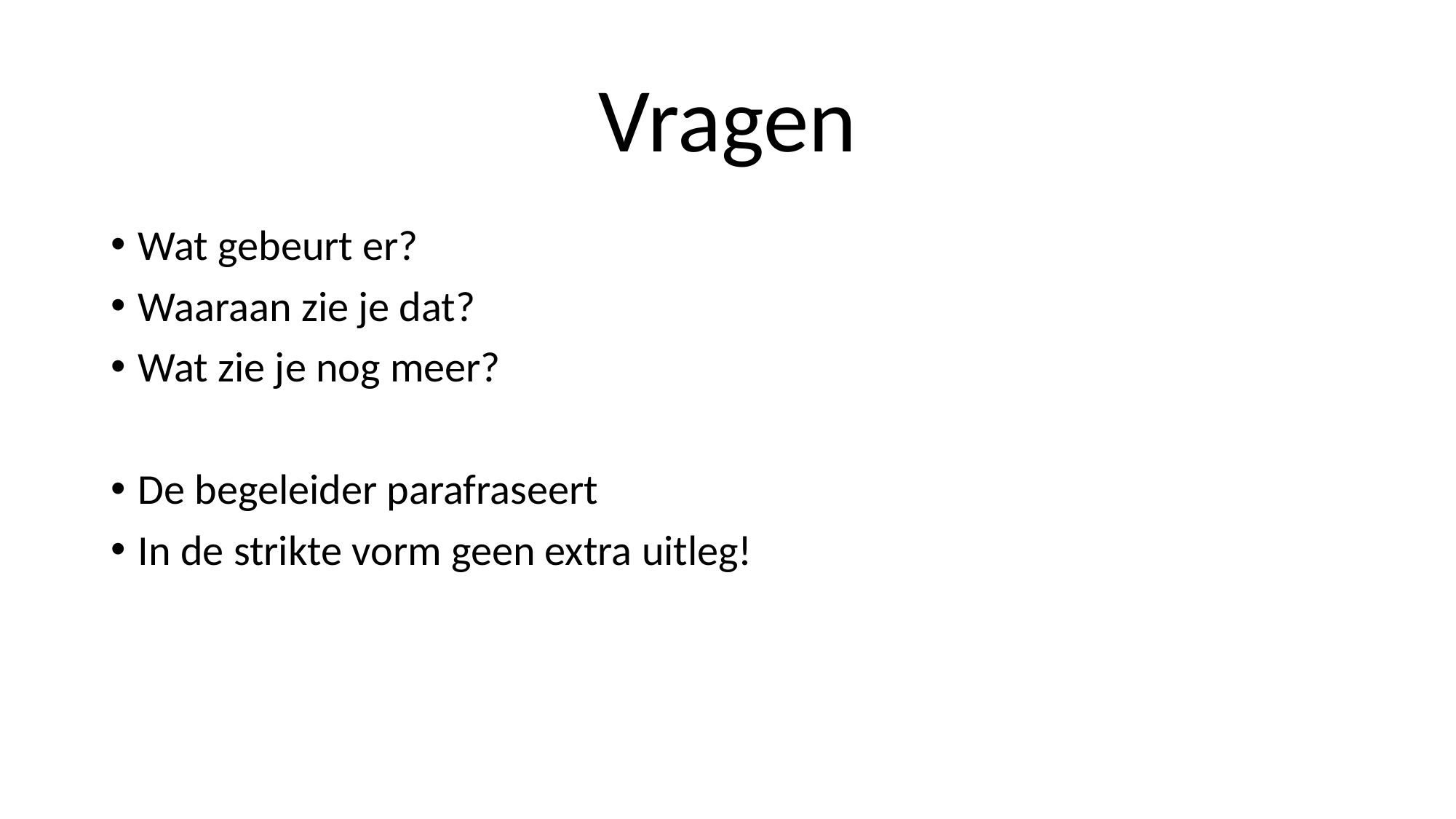

# Vragen
Wat gebeurt er?
Waaraan zie je dat?
Wat zie je nog meer?

De begeleider parafraseert
In de strikte vorm geen extra uitleg!